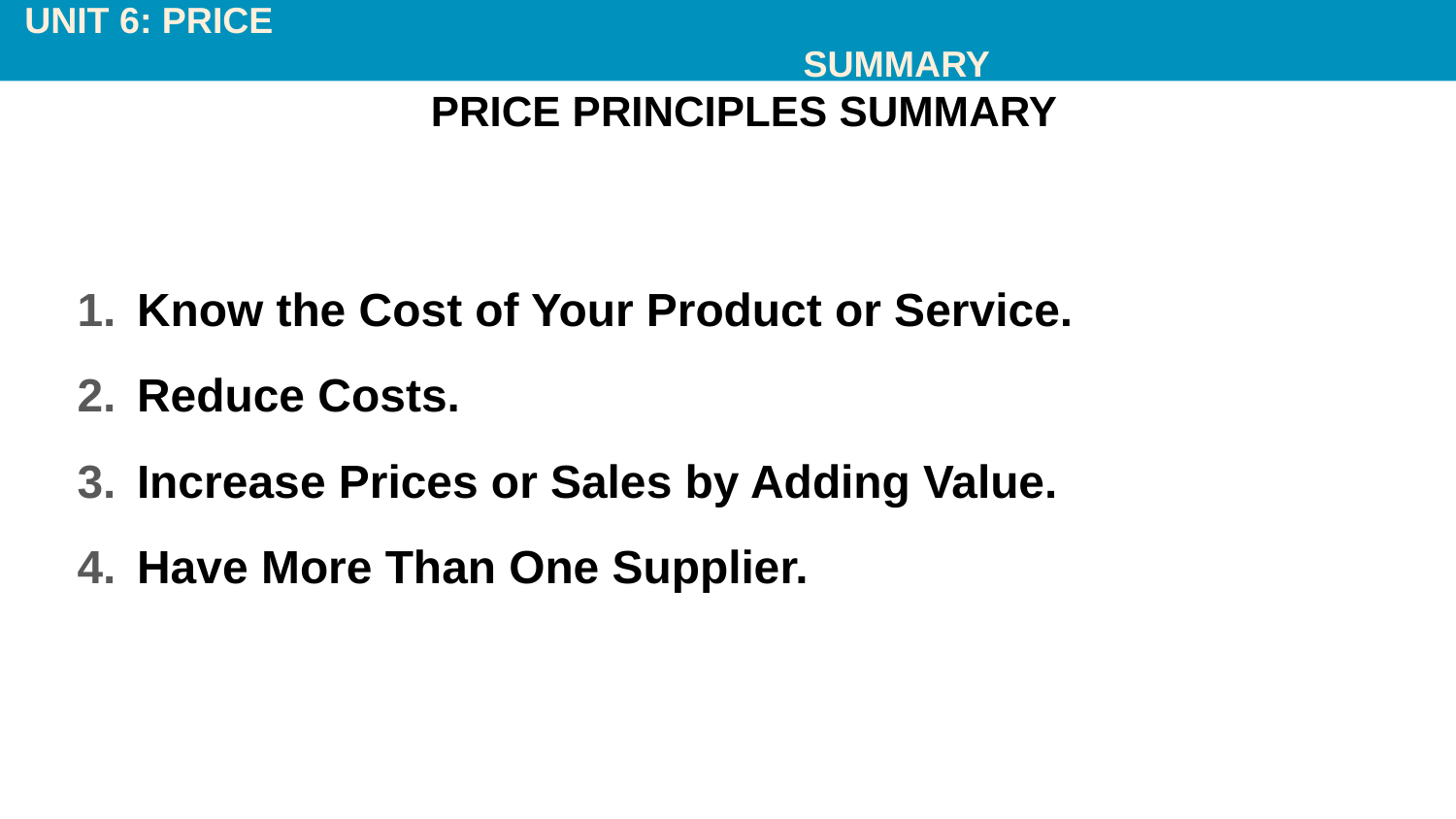

UNIT 6: PRICE			    	   				    		    		      	      SUMMARY
PRICE PRINCIPLES SUMMARY

Know the Cost of Your Product or Service.
Reduce Costs.
Increase Prices or Sales by Adding Value.
Have More Than One Supplier.